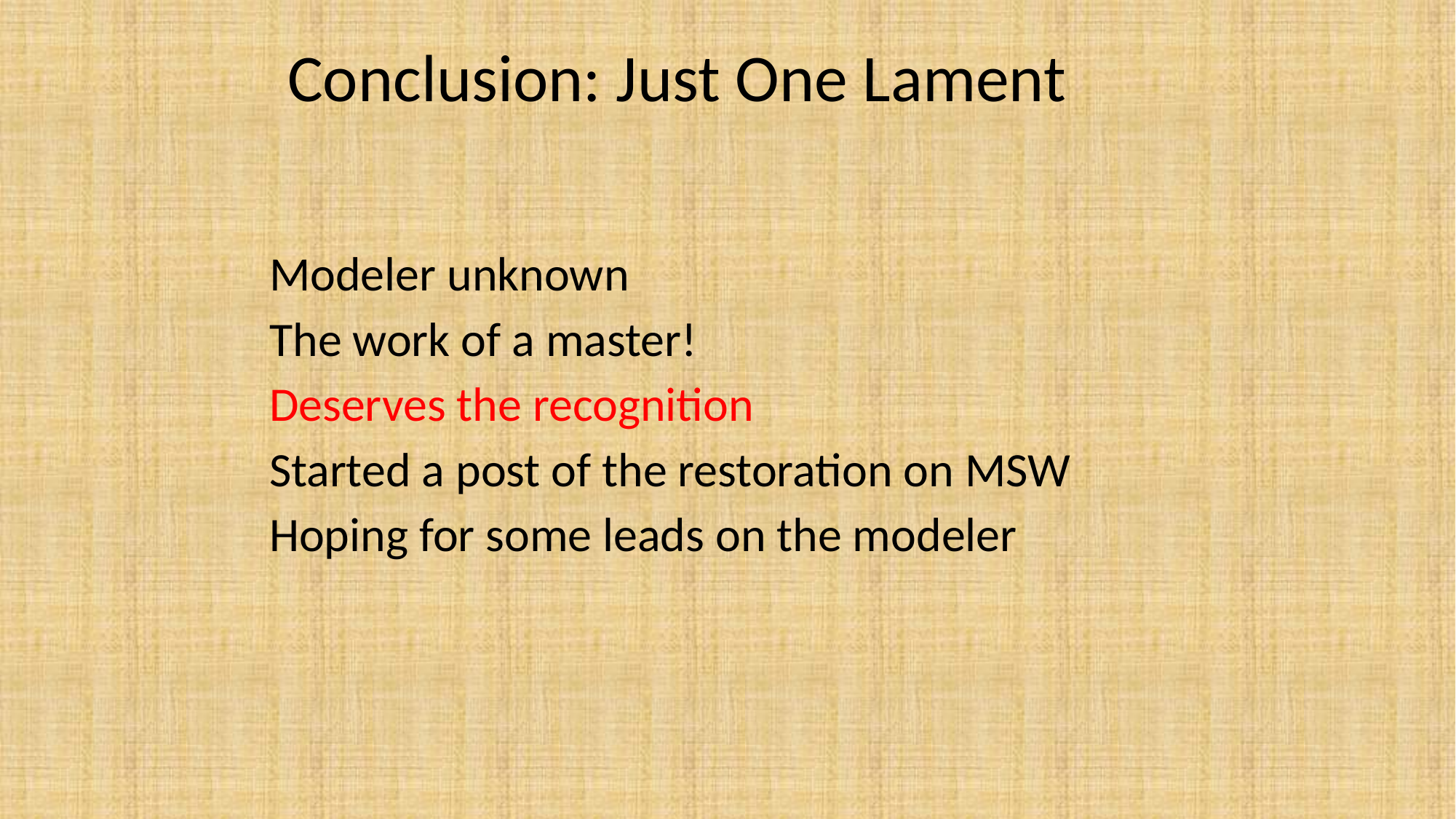

# Conclusion: Just One Lament
Modeler unknown
The work of a master!
Deserves the recognition
Started a post of the restoration on MSW
Hoping for some leads on the modeler